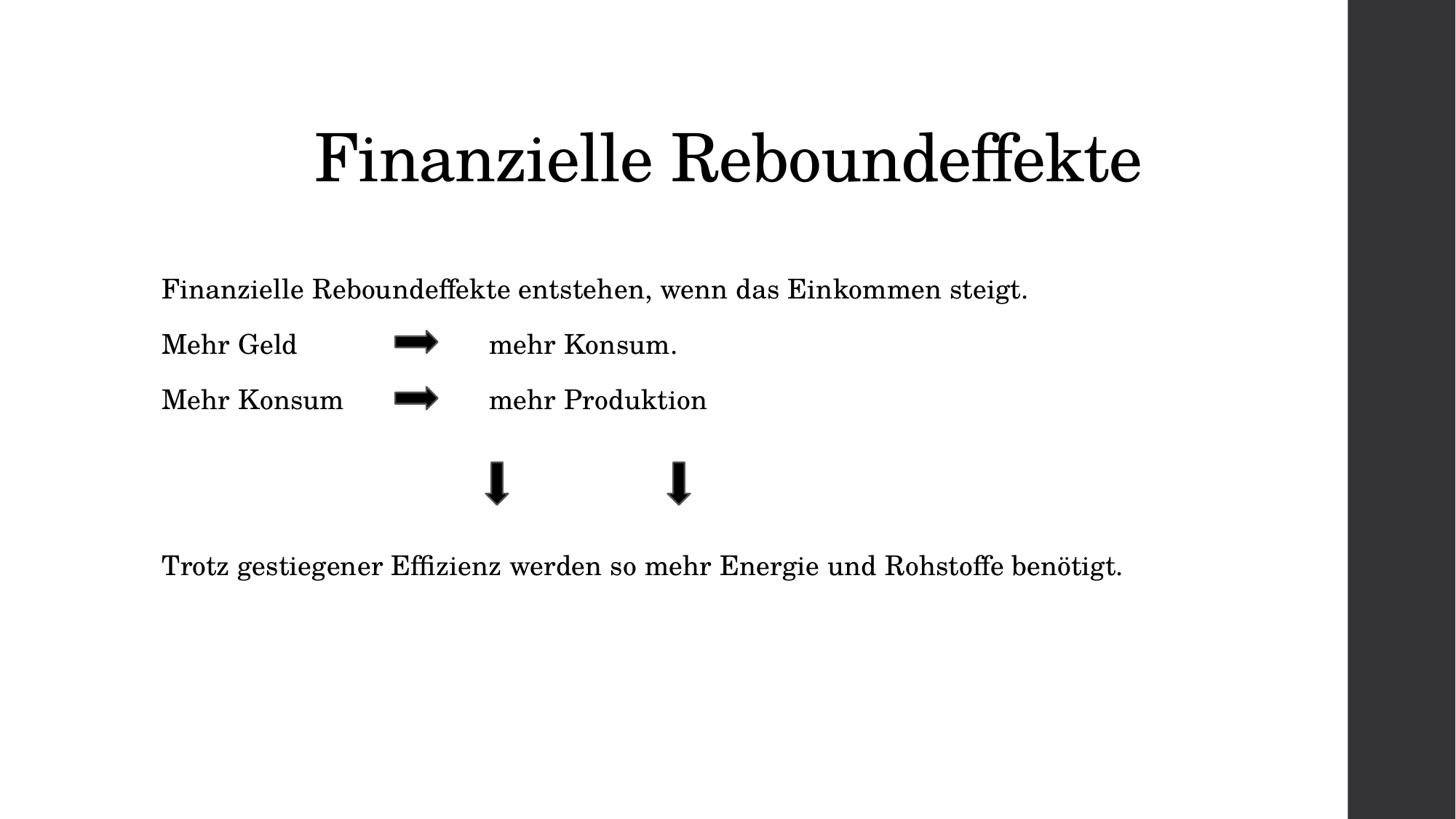

# Finanzielle Reboundeffekte

Finanzielle Reboundeffekte entstehen, wenn das Einkommen steigt.
Mehr Geld          		mehr Konsum.
Mehr Konsum        	mehr Produktion

Trotz gestiegener Effizienz werden so mehr Energie und Rohstoffe benötigt.